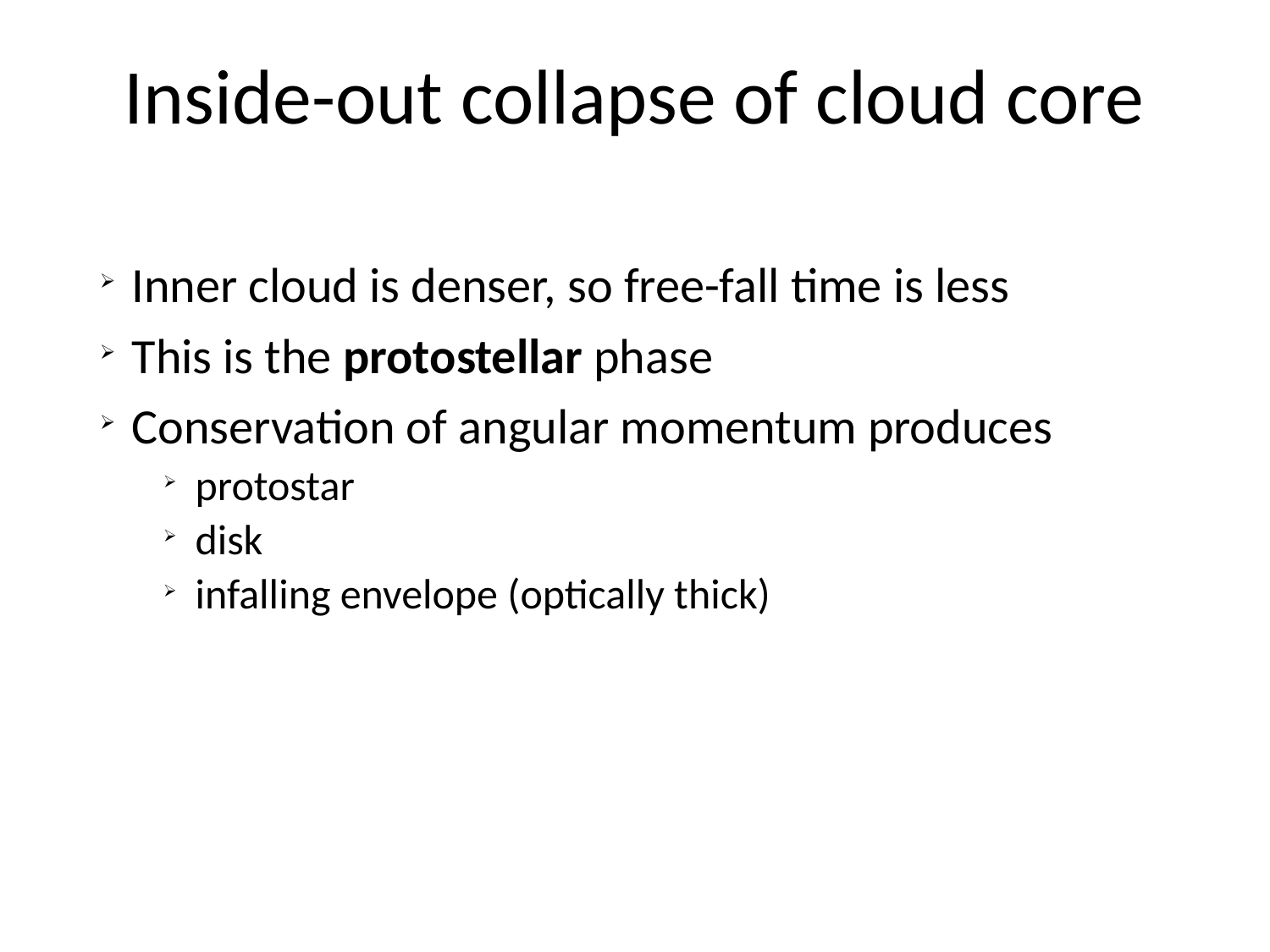

# Inside-out collapse of cloud core
Inner cloud is denser, so free-fall time is less
This is the protostellar phase
Conservation of angular momentum produces
protostar
disk
infalling envelope (optically thick)